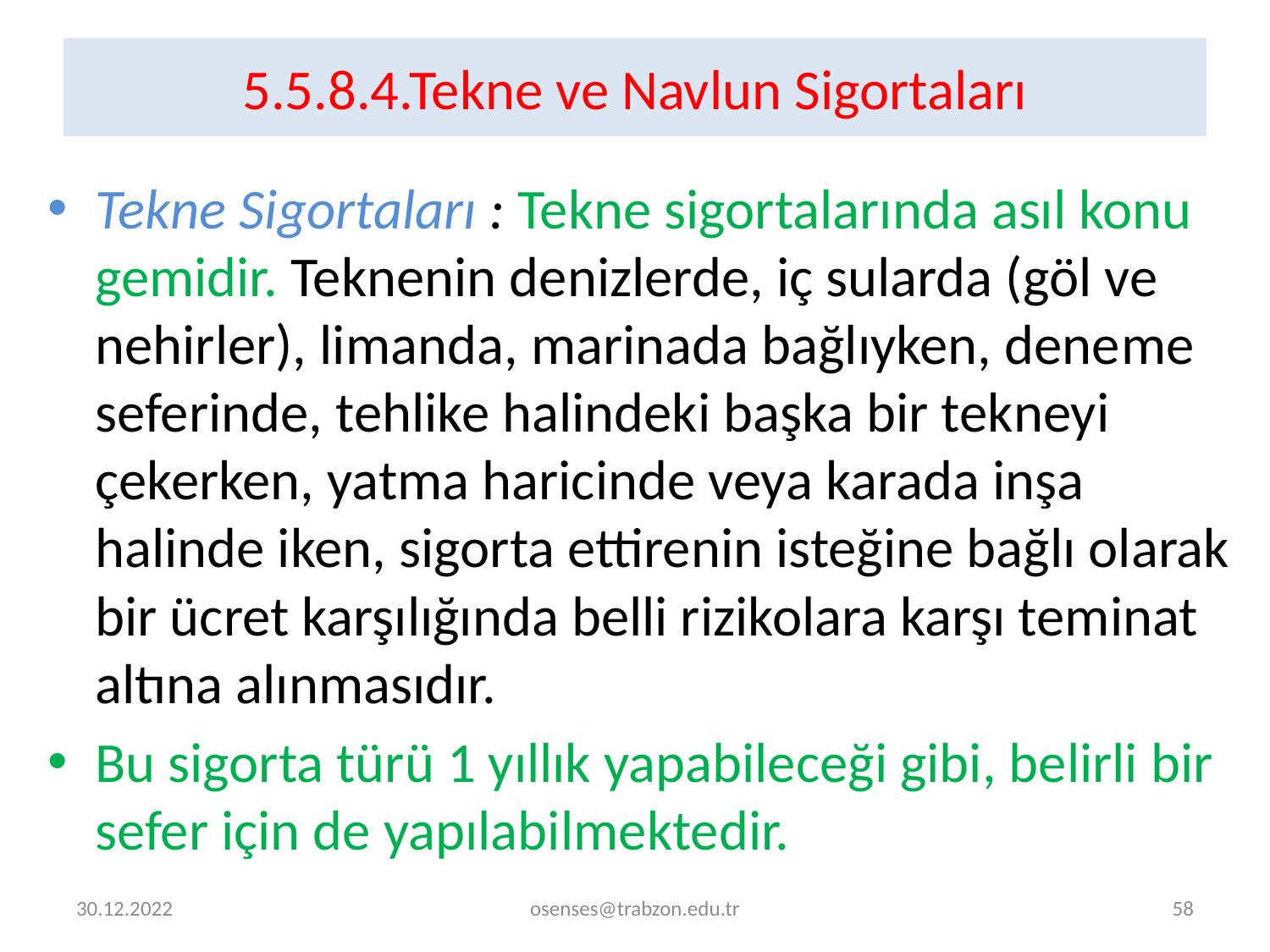

# 5.5.8.4.Tekne ve Navlun Sigortaları
Tekne Sigortaları : Tekne sigortalarında asıl konu gemidir. Teknenin denizlerde, iç sularda (göl ve nehirler), limanda, marinada bağlıyken, dene­me seferinde, tehlike halindeki başka bir tekneyi çekerken, yatma haricinde veya karada inşa halinde iken, sigorta ettirenin isteğine bağlı olarak bir ücret karşılığında belli rizikolara karşı teminat altına alınmasıdır.
Bu sigorta türü 1 yıllık yapabileceği gibi, belirli bir sefer için de yapılabil­mektedir.

30.12.2022
osenses@trabzon.edu.tr
58